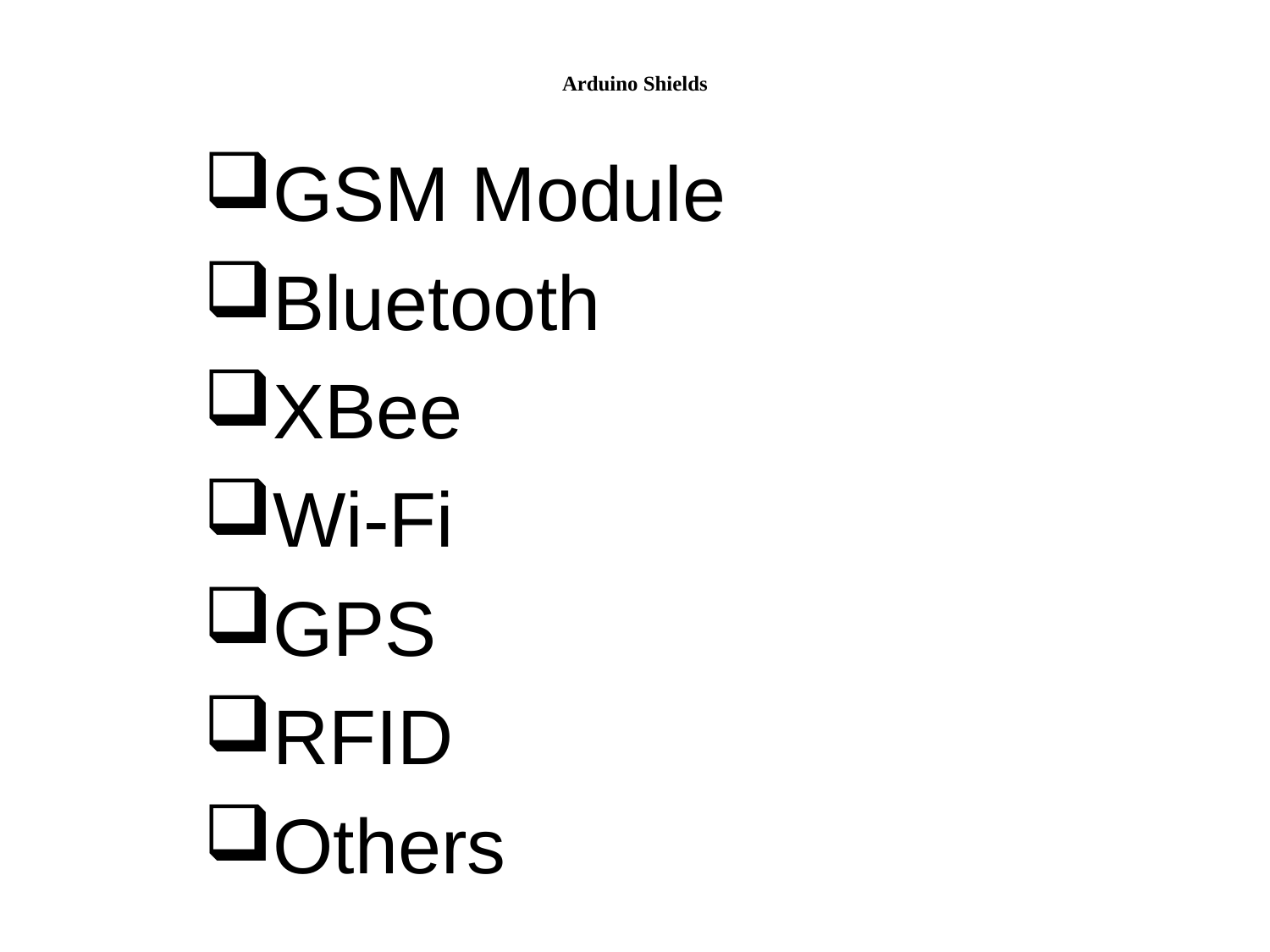

# Arduino Shields
GSM Module
Bluetooth
XBee
Wi-Fi
GPS
RFID
Others